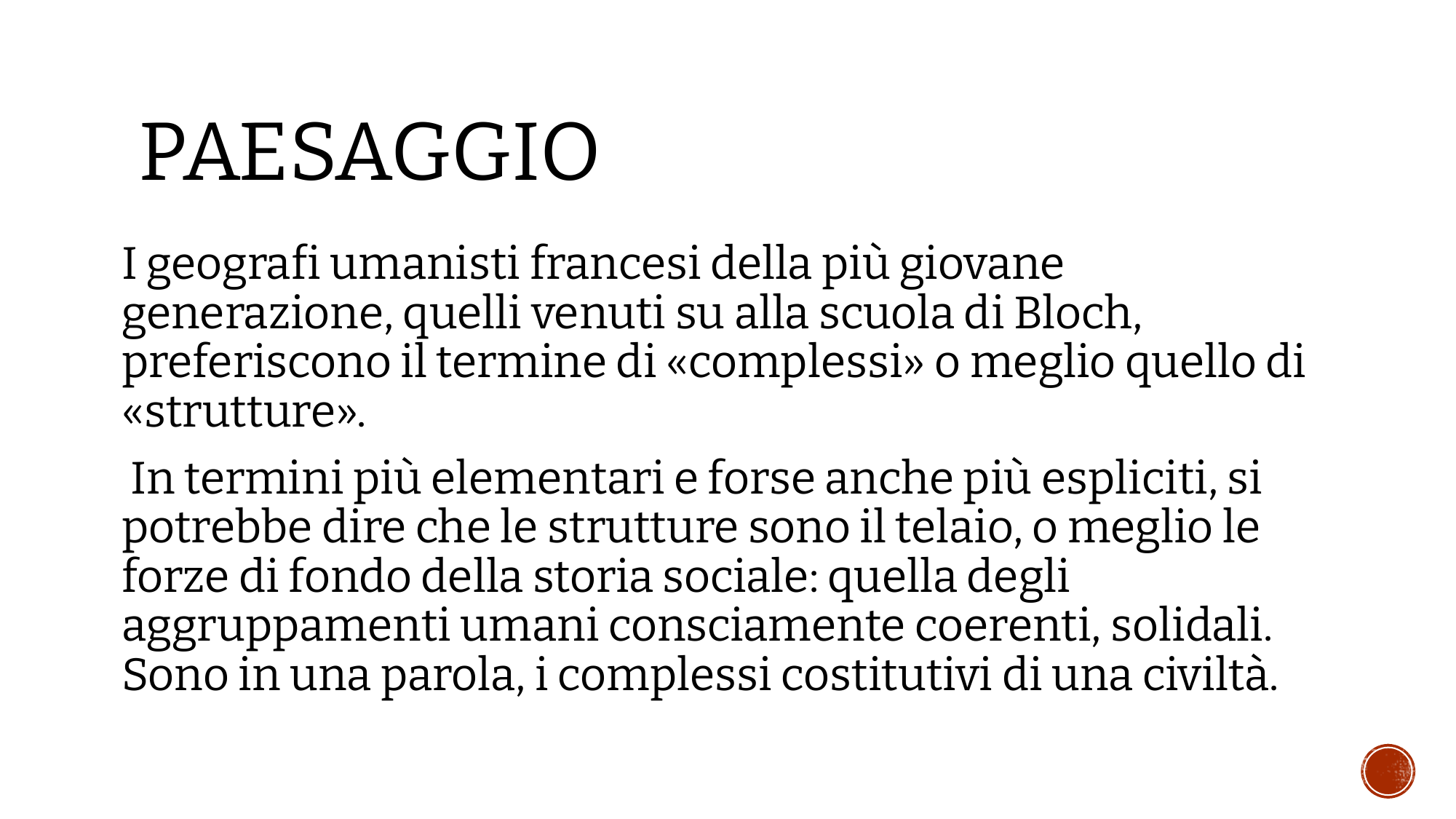

# paesaggio
I geografi umanisti francesi della più giovane generazione, quelli venuti su alla scuola di Bloch, preferiscono il termine di «complessi» o meglio quello di «strutture».
 In termini più elementari e forse anche più espliciti, si potrebbe dire che le strutture sono il telaio, o meglio le forze di fondo della storia sociale: quella degli aggruppamenti umani consciamente coerenti, solidali. Sono in una parola, i complessi costitutivi di una civiltà.